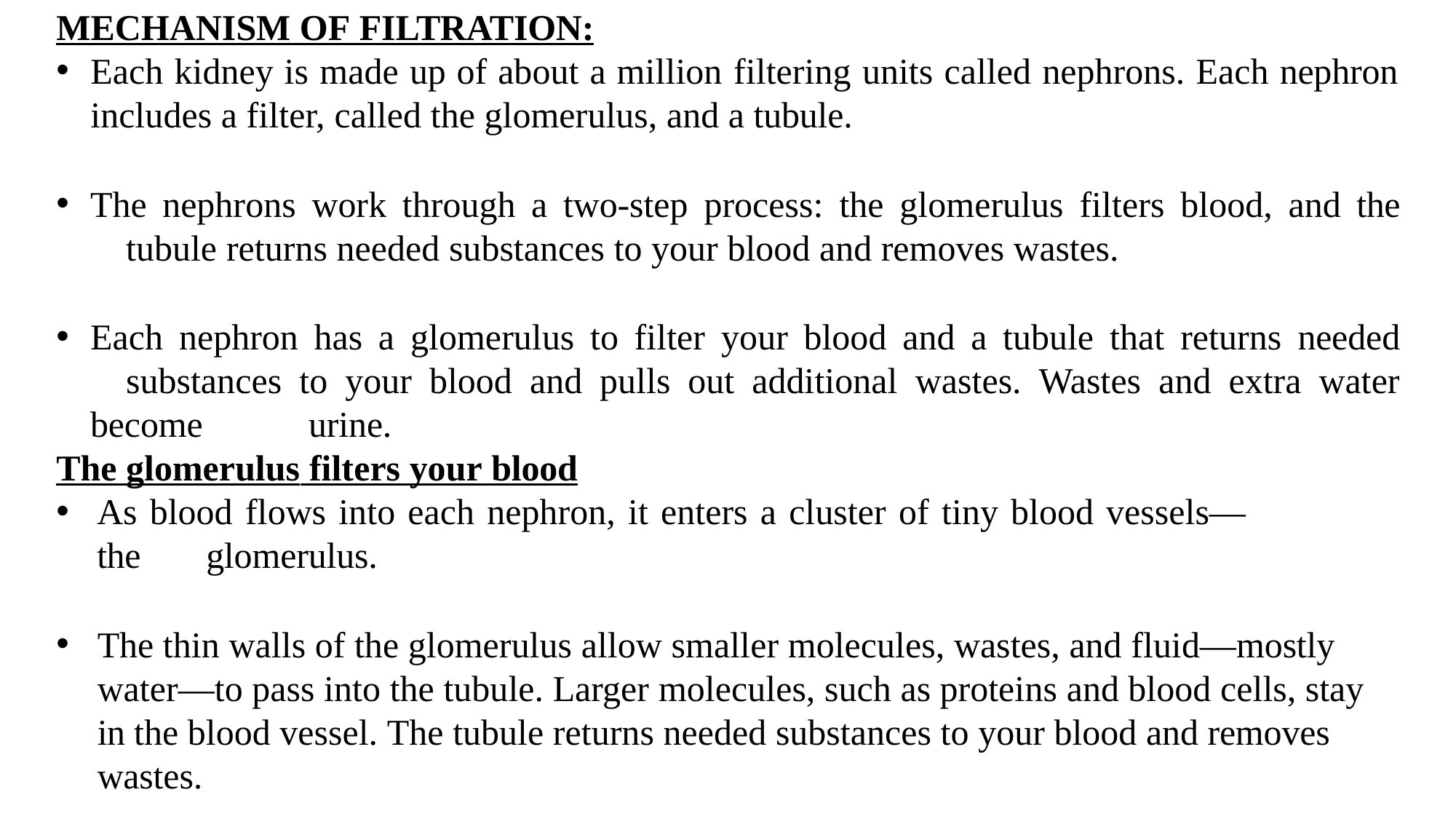

MECHANISM OF FILTRATION:
Each kidney is made up of about a million filtering units called nephrons. Each nephron
includes a filter, called the glomerulus, and a tubule.

The nephrons work through a two-step process: the glomerulus filters blood, and the 	tubule returns needed substances to your blood and removes wastes.

Each nephron has a glomerulus to filter your blood and a tubule that returns needed 	substances to your blood and pulls out additional wastes. Wastes and extra water become 	urine.
The glomerulus filters your blood
As blood flows into each nephron, it enters a cluster of tiny blood vessels—the 	glomerulus.

The thin walls of the glomerulus allow smaller molecules, wastes, and fluid—mostly water—to pass into the tubule. Larger molecules, such as proteins and blood cells, stay in the blood vessel. The tubule returns needed substances to your blood and removes wastes.